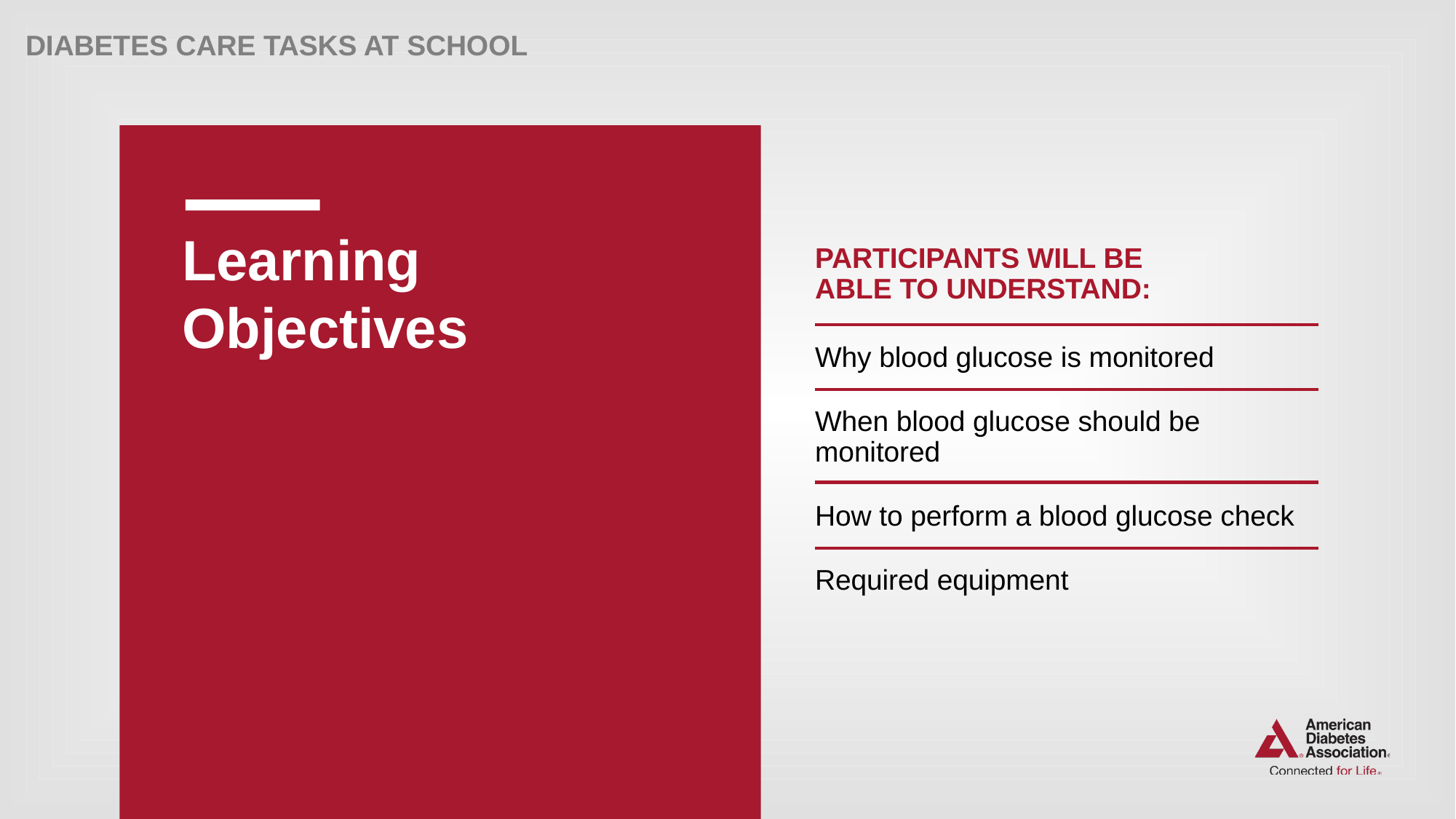

# Learning Objectives
PARTICIPANTS WILL BE
ABLE TO UNDERSTAND:

Why blood glucose is monitored

When blood glucose should be monitored

How to perform a blood glucose check

Required equipment